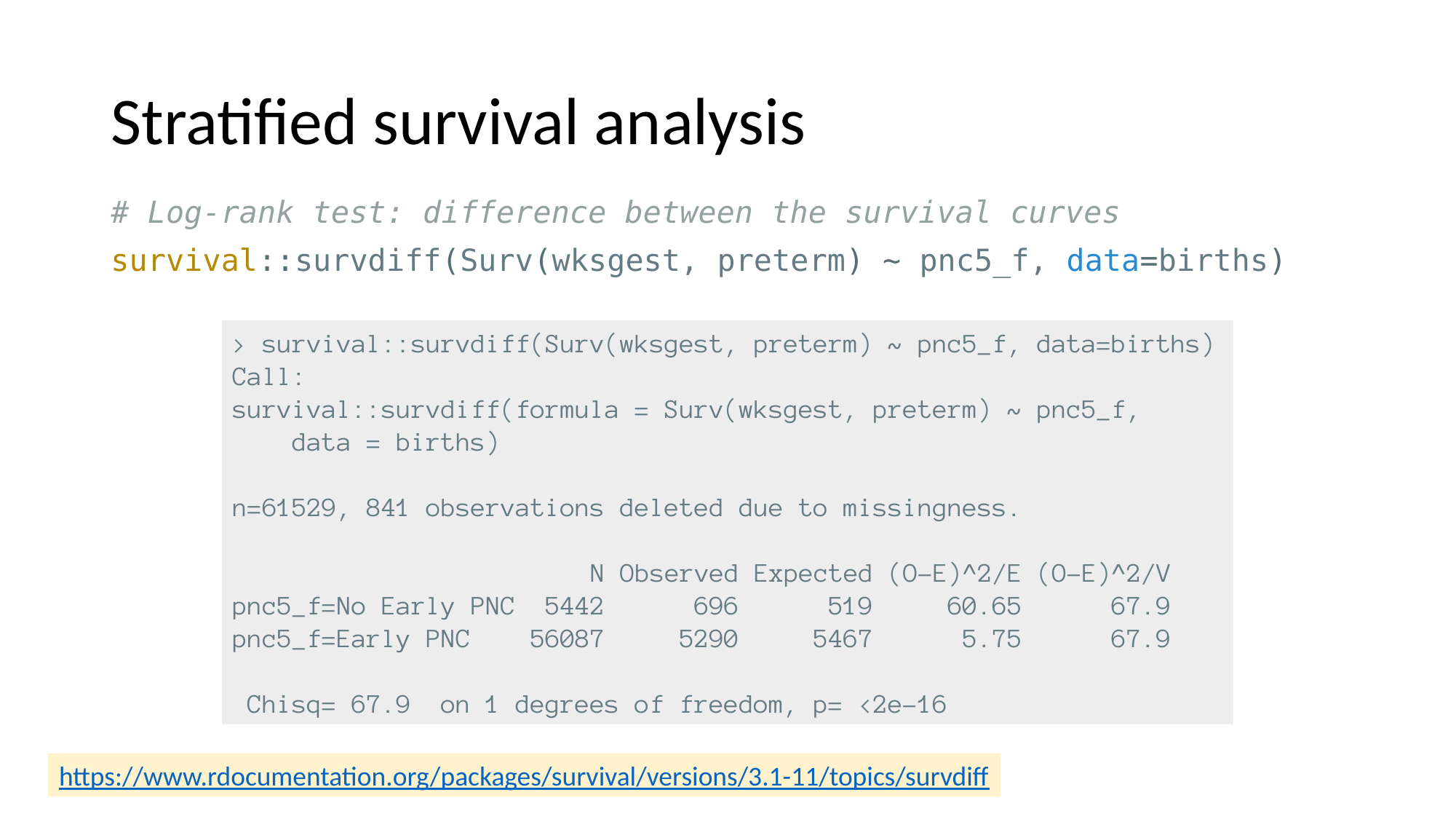

# Stratified survival analysis
# Log-rank test: difference between the survival curves
survival::survdiff(Surv(wksgest, preterm) ~ pnc5_f, data=births)
> survival::survdiff(Surv(wksgest, preterm) ~ pnc5_f, data=births)
Call:
survival::survdiff(formula = Surv(wksgest, preterm) ~ pnc5_f,
    data = births)

n=61529, 841 observations deleted due to missingness.

                        N Observed Expected (O-E)^2/E (O-E)^2/V
pnc5_f=No Early PNC  5442      696      519     60.65      67.9
pnc5_f=Early PNC    56087     5290     5467      5.75      67.9

 Chisq= 67.9  on 1 degrees of freedom, p= <2e-16
https://www.rdocumentation.org/packages/survival/versions/3.1-11/topics/survdiff